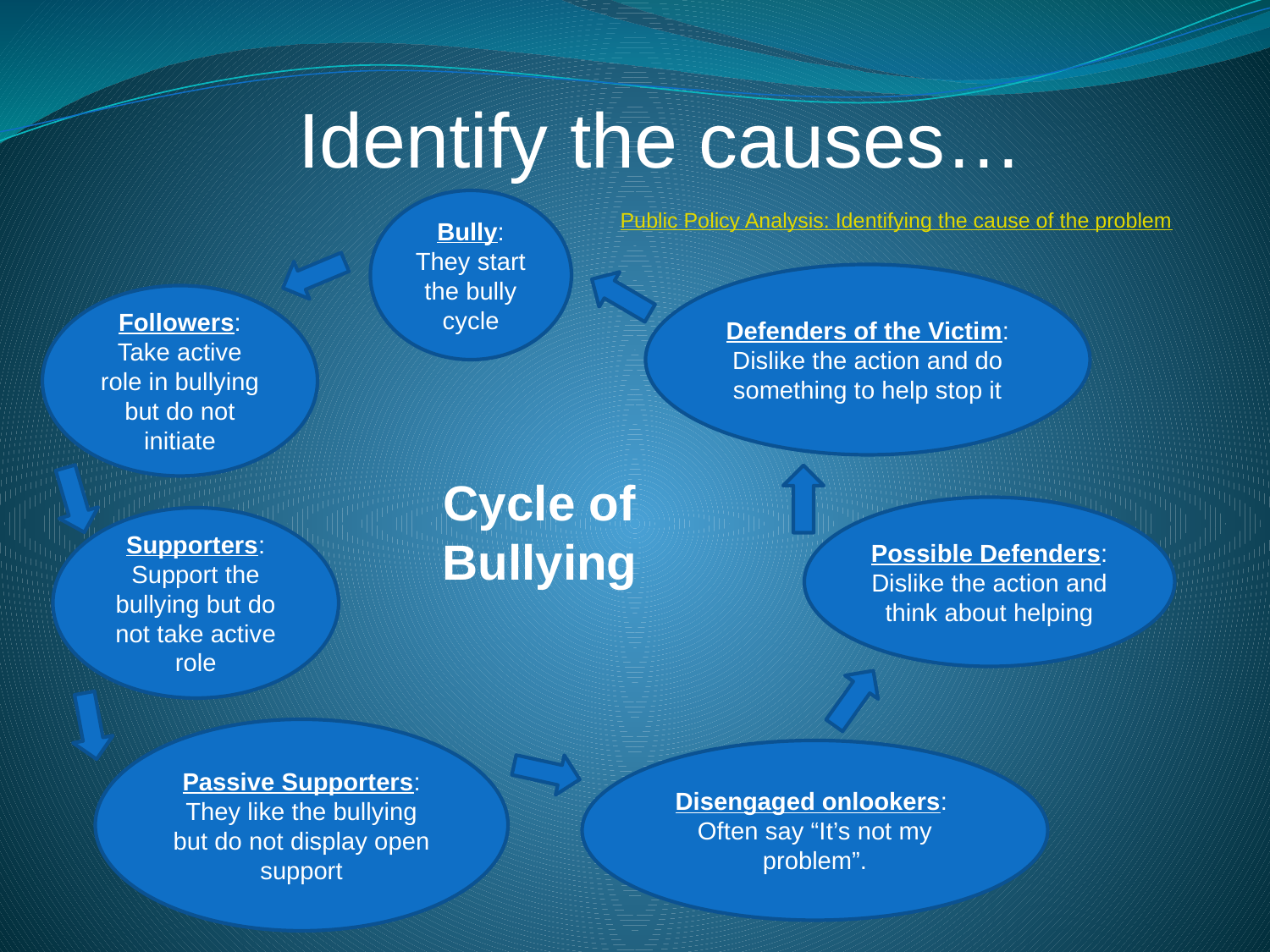

Identify the causes…
Bully: They start the bully cycle
Public Policy Analysis: Identifying the cause of the problem

Defenders of the Victim: Dislike the action and do something to help stop it

Followers: Take active role in bullying but do not initiate
Cycle of Bullying

Possible Defenders: Dislike the action and think about helping
Supporters: Support the bullying but do not take active role

Passive Supporters: They like the bullying but do not display open support
Disengaged onlookers:  Often say “It’s not my problem”.